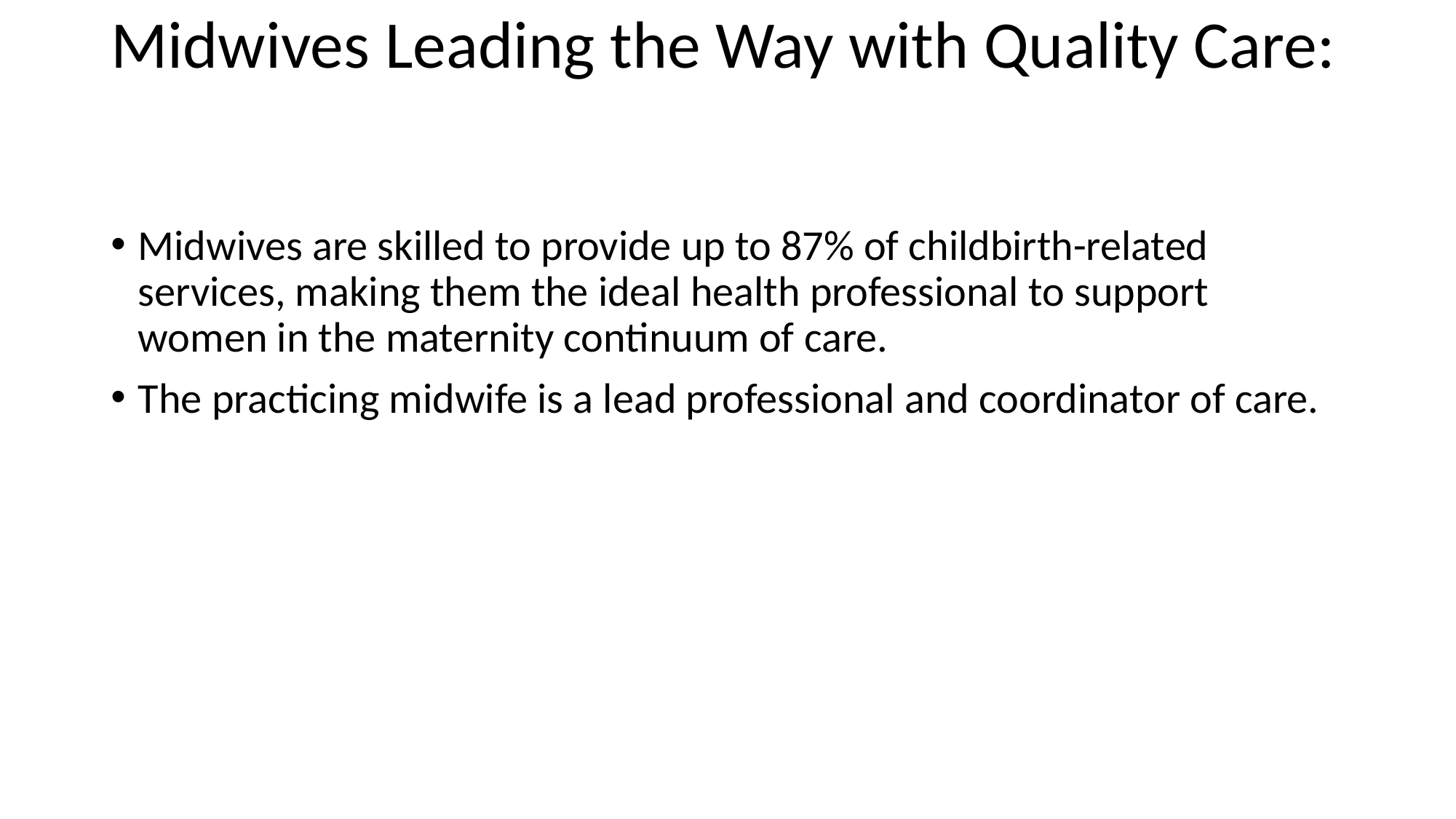

# Midwives Leading the Way with Quality Care:
Midwives are skilled to provide up to 87% of childbirth-related services, making them the ideal health professional to support women in the maternity continuum of care.
The practicing midwife is a lead professional and coordinator of care.